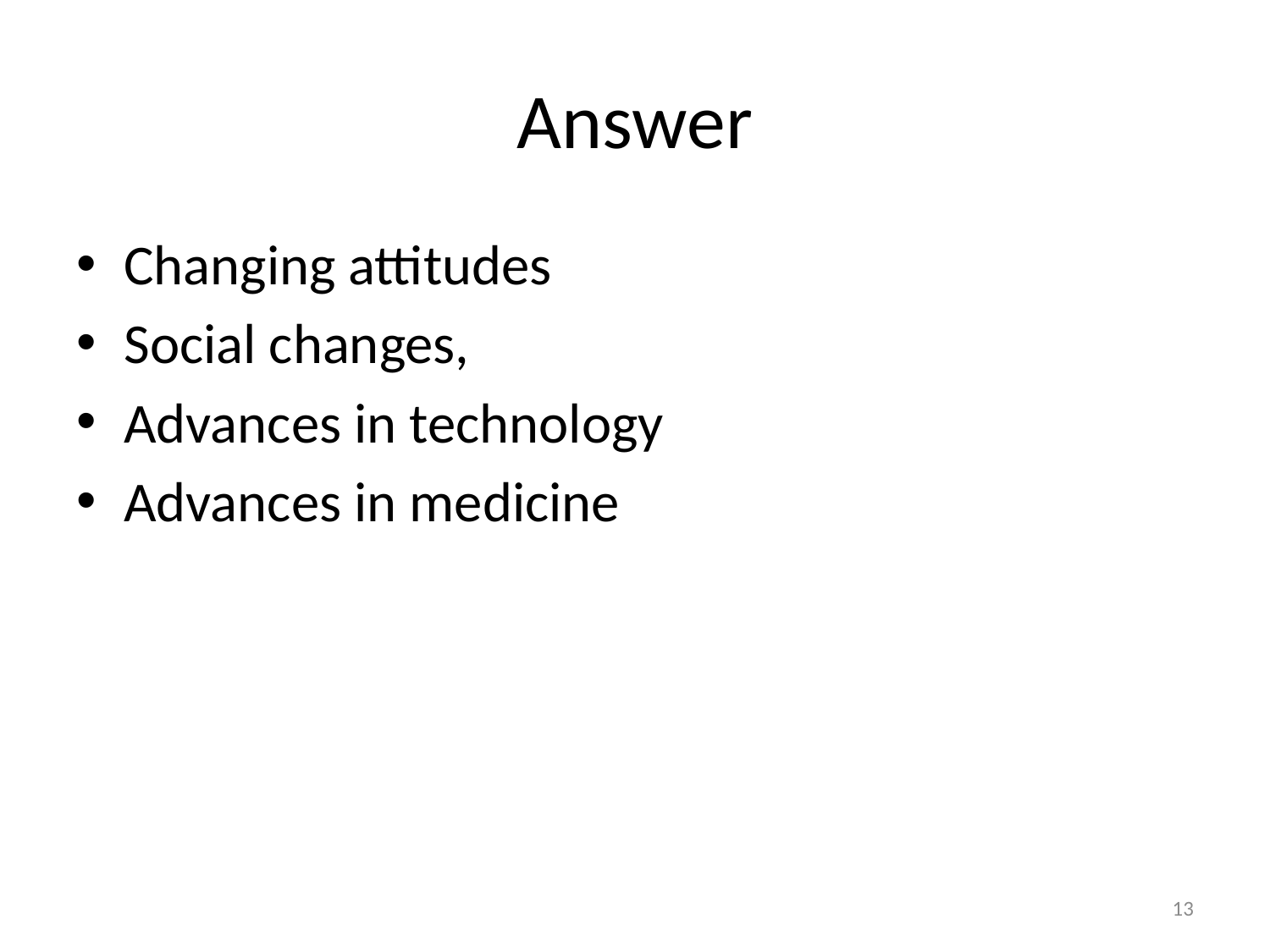

# Answer
Changing attitudes
Social changes,
Advances in technology
Advances in medicine

13